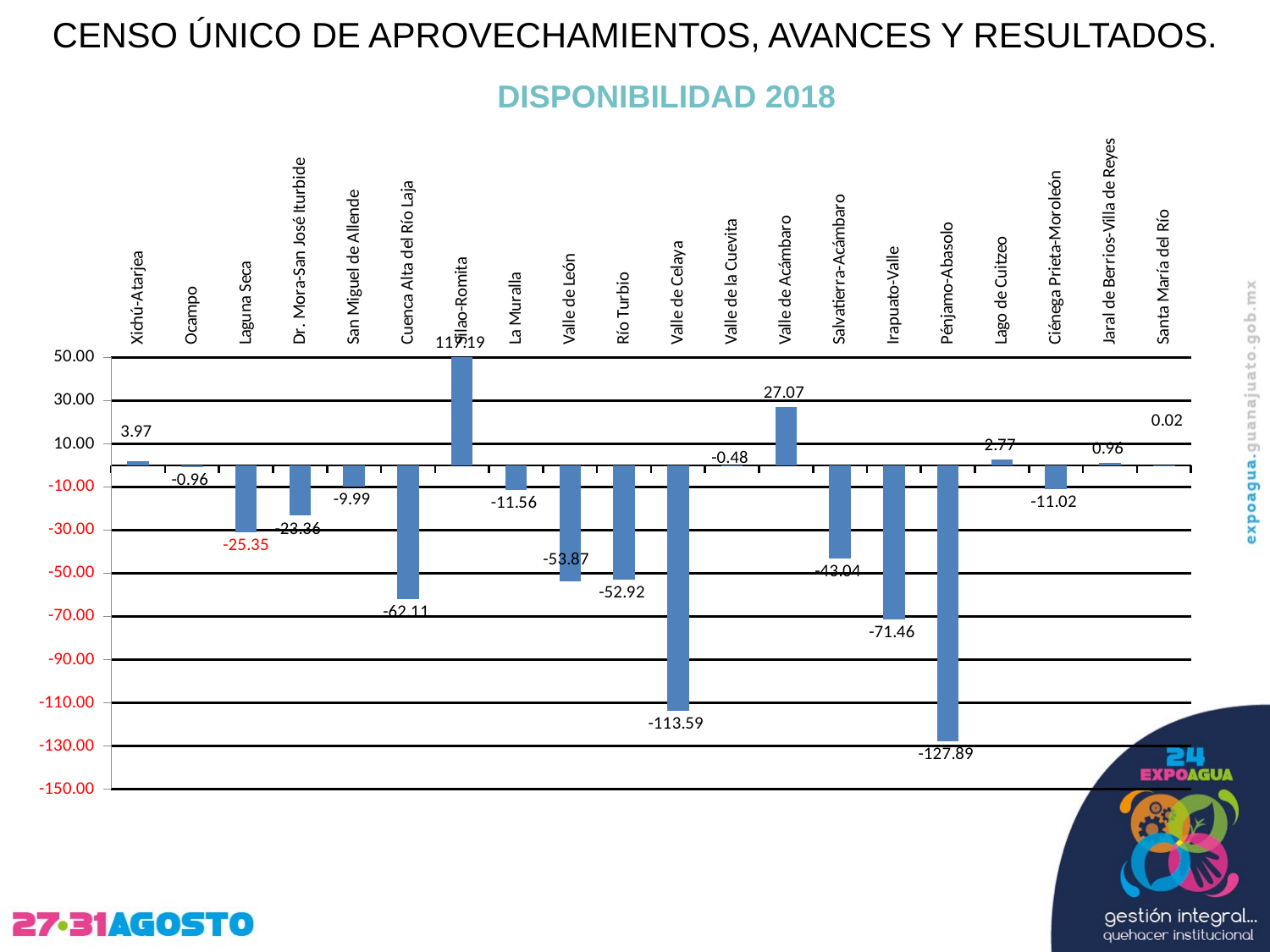

CENSO ÚNICO DE APROVECHAMIENTOS, AVANCES Y RESULTADOS.
DISPONIBILIDAD 2018

### Chart

| Category | DISPONIBILIDAD |
|---|---|
| Xichú-Atarjea | 1.780293 |
| Ocampo | -0.958764 |
| Laguna Seca | -31.16732 |
| Dr. Mora-San José Iturbide | -23.358032 |
| San Miguel de Allende | -9.985479 |
| Cuenca Alta del Río Laja | -62.112694 |
| Silao-Romita | 117.187549 |
| La Muralla | -11.556108 |
| Valle de León | -53.869257 |
| Río Turbio | -52.916 |
| Valle de Celaya | -113.592266 |
| Valle de la Cuevita | -0.476329 |
| Valle de Acámbaro | 27.065488 |
| Salvatierra-Acámbaro | -43.037871 |
| Irapuato-Valle | -71.457938 |
| Pénjamo-Abasolo | -127.886679 |
| Lago de Cuitzeo | 2.765519 |
| Ciénega Prieta-Moroleón | -11.018269 |
| Jaral de Berrios-Villa de Reyes | 0.961659 |
| Santa María del Río | 0.01548 |